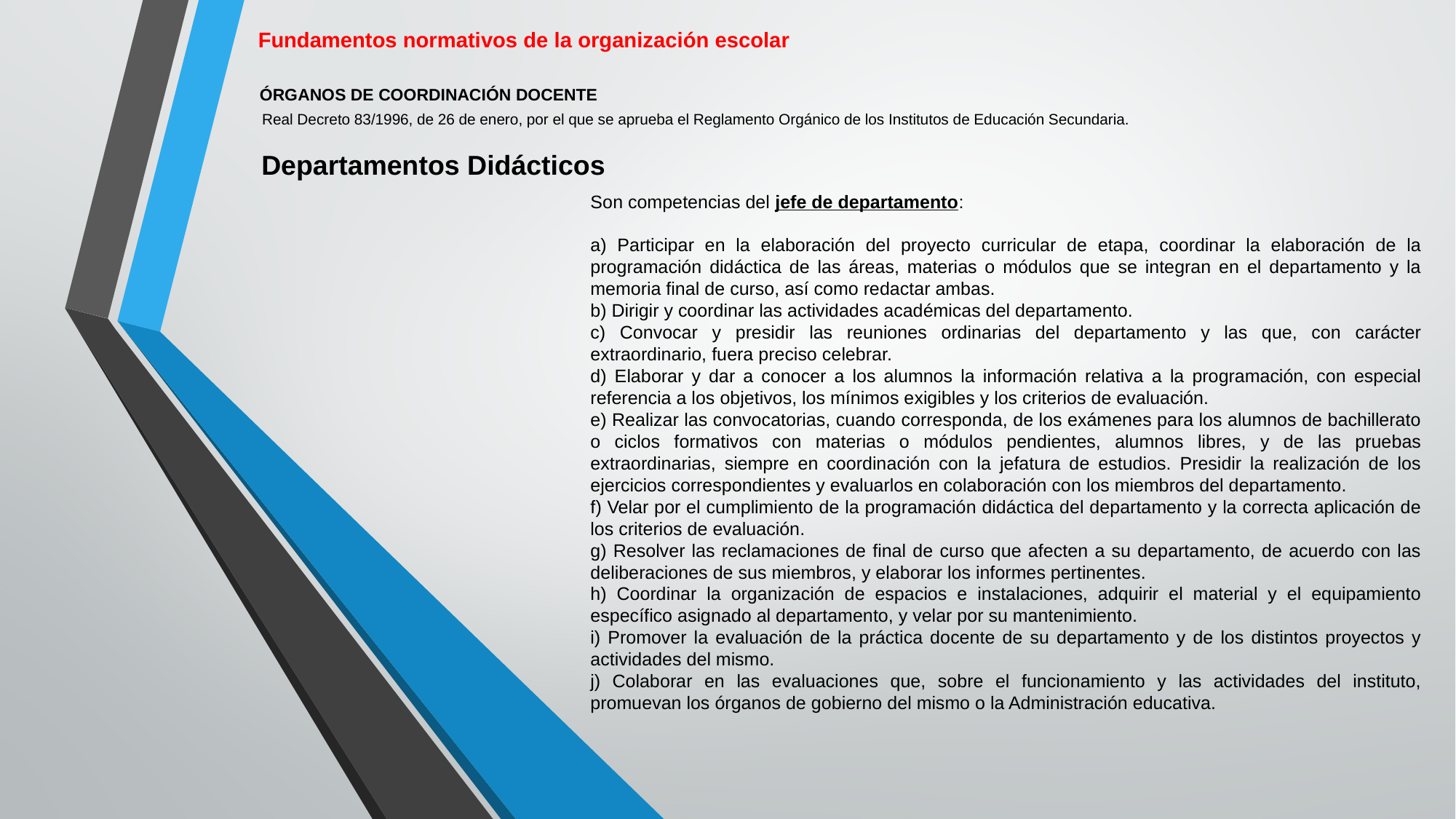

Fundamentos normativos de la organización escolar
ÓRGANOS DE COORDINACIÓN DOCENTE

 Real Decreto 83/1996, de 26 de enero, por el que se aprueba el Reglamento Orgánico de los Institutos de Educación Secundaria.
Departamentos Didácticos

Son competencias del jefe de departamento:

a) Participar en la elaboración del proyecto curricular de etapa, coordinar la elaboración de la programación didáctica de las áreas, materias o módulos que se integran en el departamento y la memoria final de curso, así como redactar ambas.
b) Dirigir y coordinar las actividades académicas del departamento.
c) Convocar y presidir las reuniones ordinarias del departamento y las que, con carácter extraordinario, fuera preciso celebrar.
d) Elaborar y dar a conocer a los alumnos la información relativa a la programación, con especial referencia a los objetivos, los mínimos exigibles y los criterios de evaluación.
e) Realizar las convocatorias, cuando corresponda, de los exámenes para los alumnos de bachillerato o ciclos formativos con materias o módulos pendientes, alumnos libres, y de las pruebas extraordinarias, siempre en coordinación con la jefatura de estudios. Presidir la realización de los ejercicios correspondientes y evaluarlos en colaboración con los miembros del departamento.
f) Velar por el cumplimiento de la programación didáctica del departamento y la correcta aplicación de los criterios de evaluación.
g) Resolver las reclamaciones de final de curso que afecten a su departamento, de acuerdo con las deliberaciones de sus miembros, y elaborar los informes pertinentes.
h) Coordinar la organización de espacios e instalaciones, adquirir el material y el equipamiento específico asignado al departamento, y velar por su mantenimiento.
i) Promover la evaluación de la práctica docente de su departamento y de los distintos proyectos y actividades del mismo.
j) Colaborar en las evaluaciones que, sobre el funcionamiento y las actividades del instituto, promuevan los órganos de gobierno del mismo o la Administración educativa.